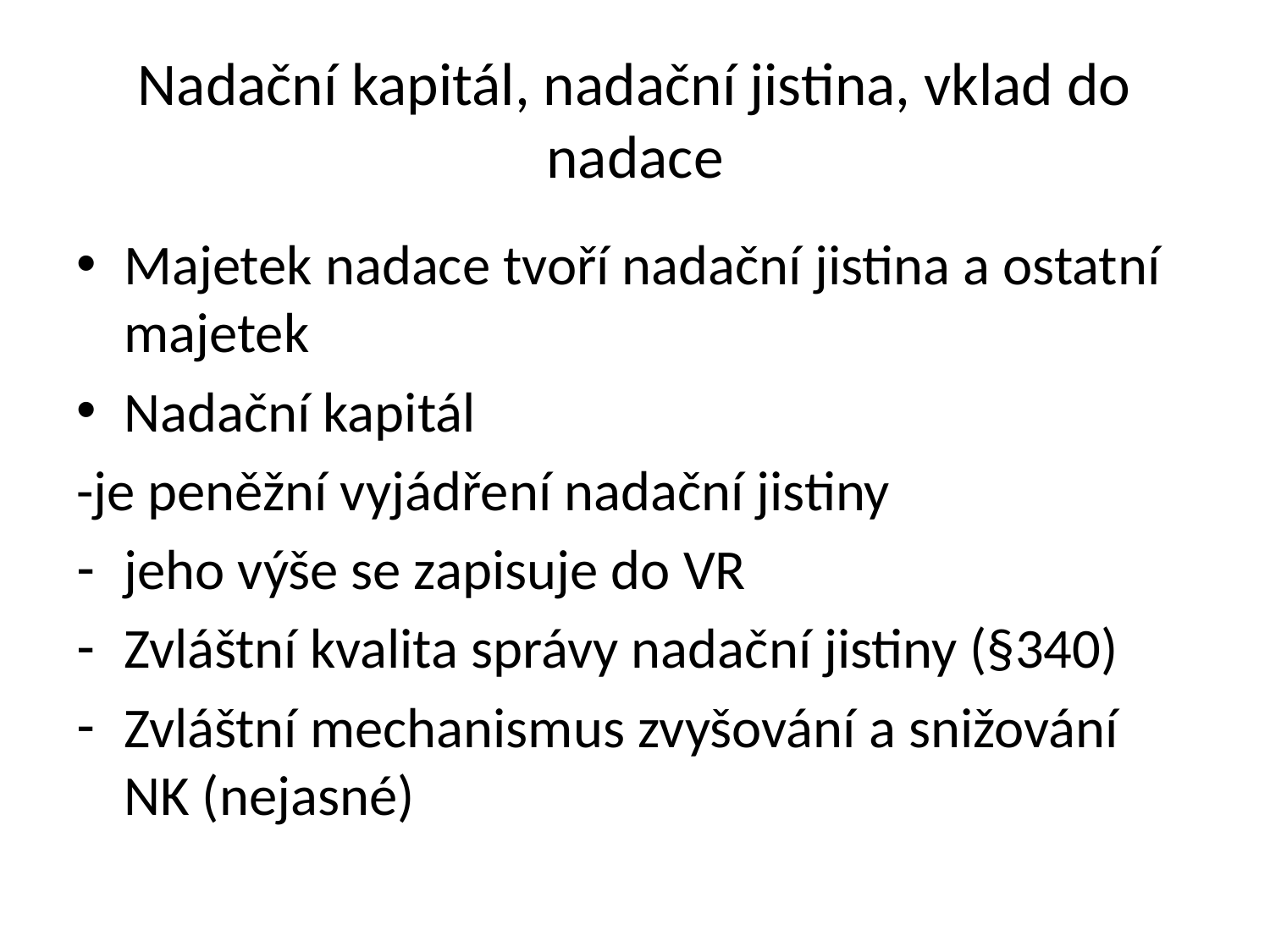

# Nadační kapitál, nadační jistina, vklad do nadace
Majetek nadace tvoří nadační jistina a ostatní majetek
Nadační kapitál
-je peněžní vyjádření nadační jistiny
jeho výše se zapisuje do VR
Zvláštní kvalita správy nadační jistiny (§340)
Zvláštní mechanismus zvyšování a snižování NK (nejasné)